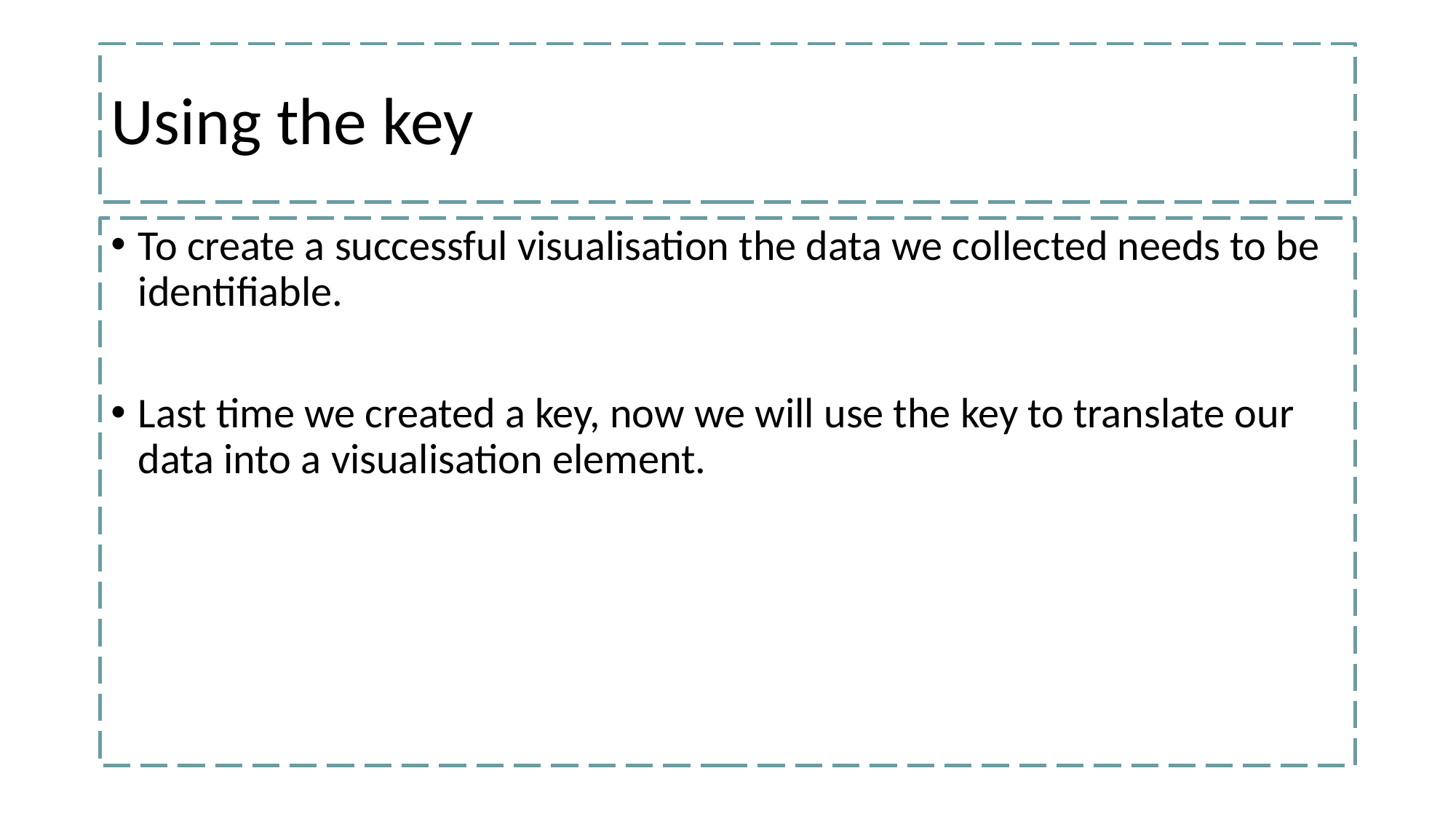

# Using the key
To create a successful visualisation the data we collected needs to be identifiable.

Last time we created a key, now we will use the key to translate our data into a visualisation element.